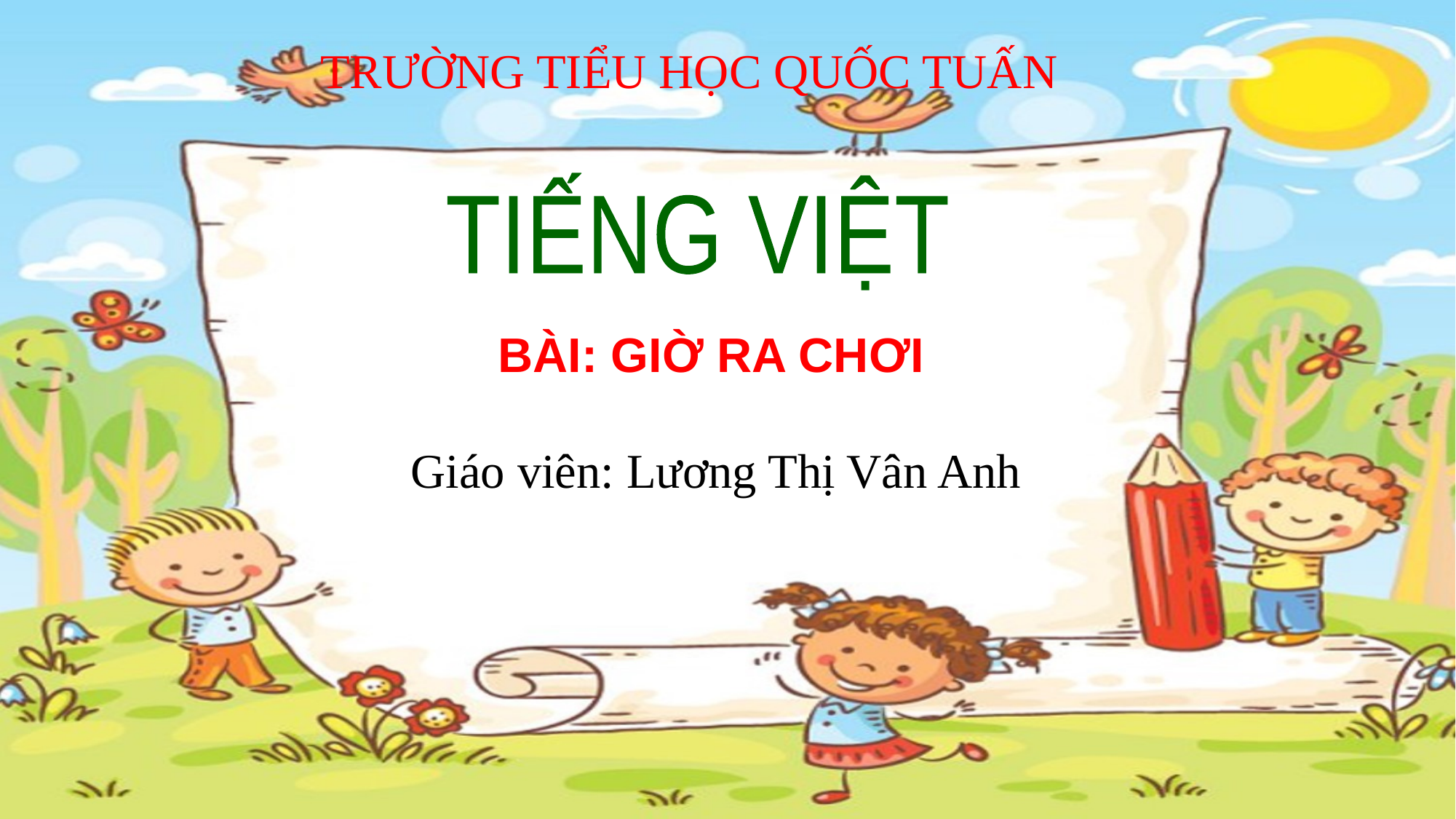

TRƯỜNG TIỂU HỌC QUỐC TUẤN
TIẾNG VIỆT
BÀI: GIỜ RA CHƠI
Giáo viên: Lương Thị Vân Anh